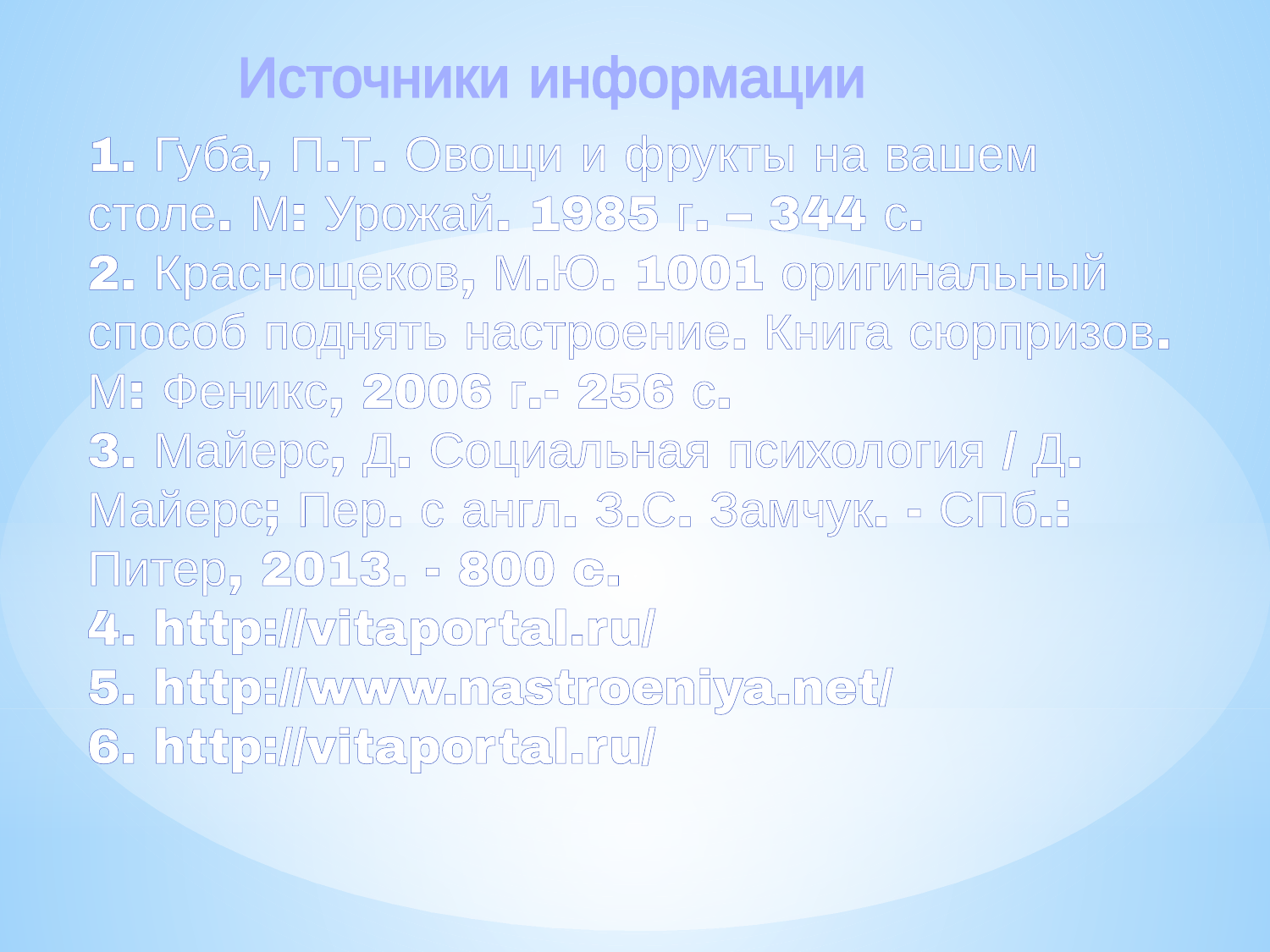

Источники информации
1. Губа, П.Т. Овощи и фрукты на вашем столе. М: Урожай. 1985 г. – 344 с.
2. Краснощеков, М.Ю. 1001 оригинальный способ поднять настроение. Книга сюрпризов. М: Феникс, 2006 г.- 256 с.
3. Майерс, Д. Социальная психология / Д. Майерс; Пер. с англ. З.С. Замчук. - СПб.: Питер, 2013. - 800 c.
4. http://vitaportal.ru/
5. http://www.nastroeniya.net/
6. http://vitaportal.ru/